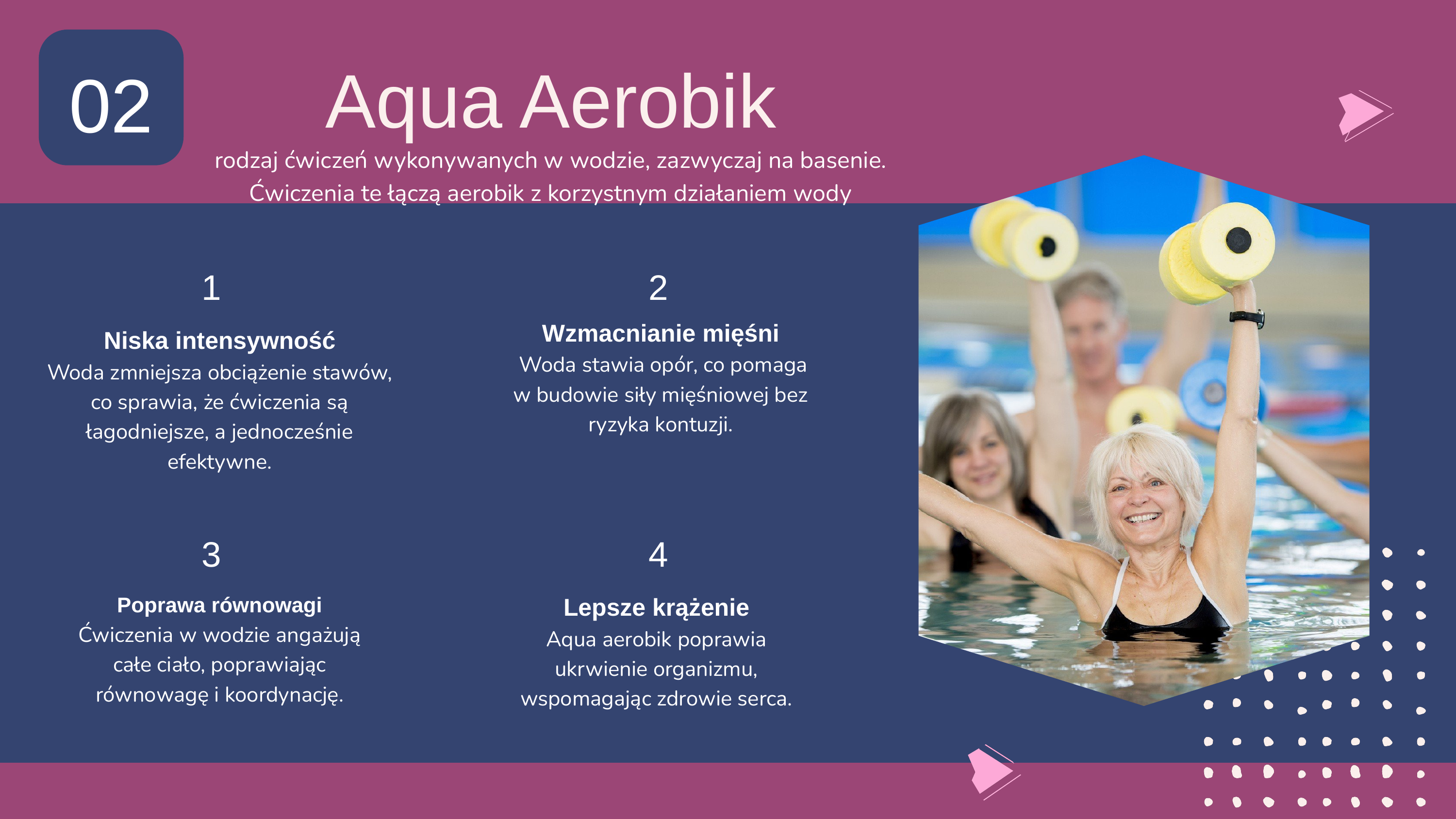

02
Aqua Aerobik

rodzaj ćwiczeń wykonywanych w wodzie, zazwyczaj na basenie. Ćwiczenia te łączą aerobik z korzystnym działaniem wody

1
2
Wzmacnianie mięśni
 Woda stawia opór, co pomaga w budowie siły mięśniowej bez ryzyka kontuzji.
Niska intensywność
Woda zmniejsza obciążenie stawów, co sprawia, że ćwiczenia są łagodniejsze, a jednocześnie efektywne.
3
4

Poprawa równowagi
Ćwiczenia w wodzie angażują całe ciało, poprawiając równowagę i koordynację.
Lepsze krążenie
Aqua aerobik poprawia ukrwienie organizmu, wspomagając zdrowie serca.